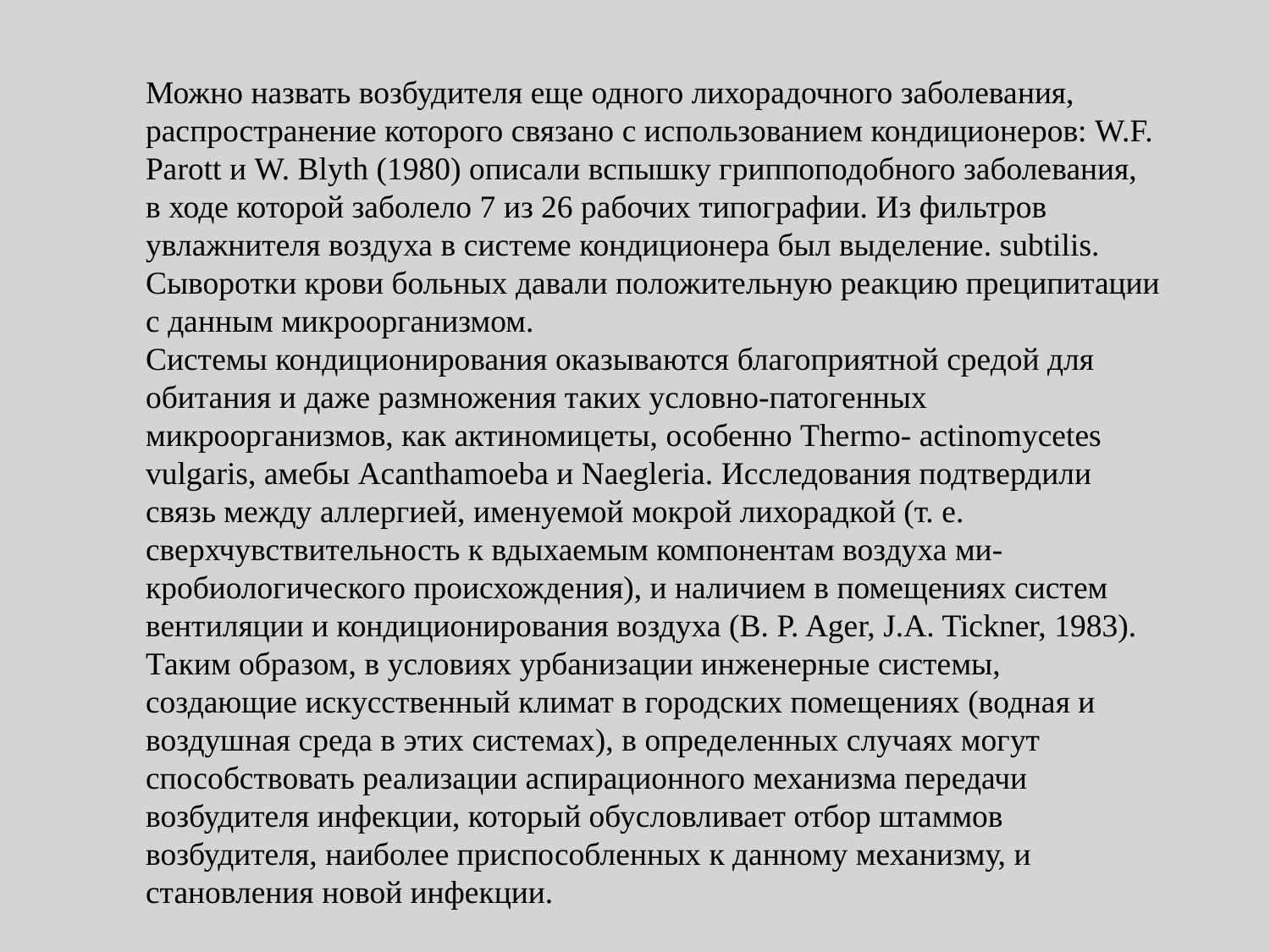

Можно назвать возбудителя еще одного лихорадочного заболевания, распространение которого связано с использованием кондиционеров: W.F. Parott и W. Blyth (1980) описали вспышку гриппоподобного заболевания, в ходе которой заболело 7 из 26 рабочих типографии. Из фильтров увлажнителя воздуха в системе кондиционера был выделение. subtilis. Сыворотки крови больных давали положительную реакцию преципитации с данным микроорганизмом.
Системы кондиционирования оказываются благоприятной средой для обитания и даже размножения таких условно-патогенных микроорганизмов, как актиномицеты, особенно Thermo- actinomycetes vulgaris, амебы Acanthamoeba и Naegleria. Исследования подтвердили связь между аллергией, именуемой мокрой лихорадкой (т. е. сверхчувствительность к вдыхаемым компонентам воздуха ми-кробиологического происхождения), и наличием в помещениях систем вентиляции и кондиционирования воздуха (В. P. Ager, J.A. Tickner, 1983).
Таким образом, в условиях урбанизации инженерные системы, создающие искусственный климат в городских помещениях (водная и воздушная среда в этих системах), в определенных случаях могут способствовать реализации аспирационного механизма передачи возбудителя инфекции, который обусловливает отбор штаммов возбудителя, наиболее приспособленных к данному механизму, и становления новой инфекции.